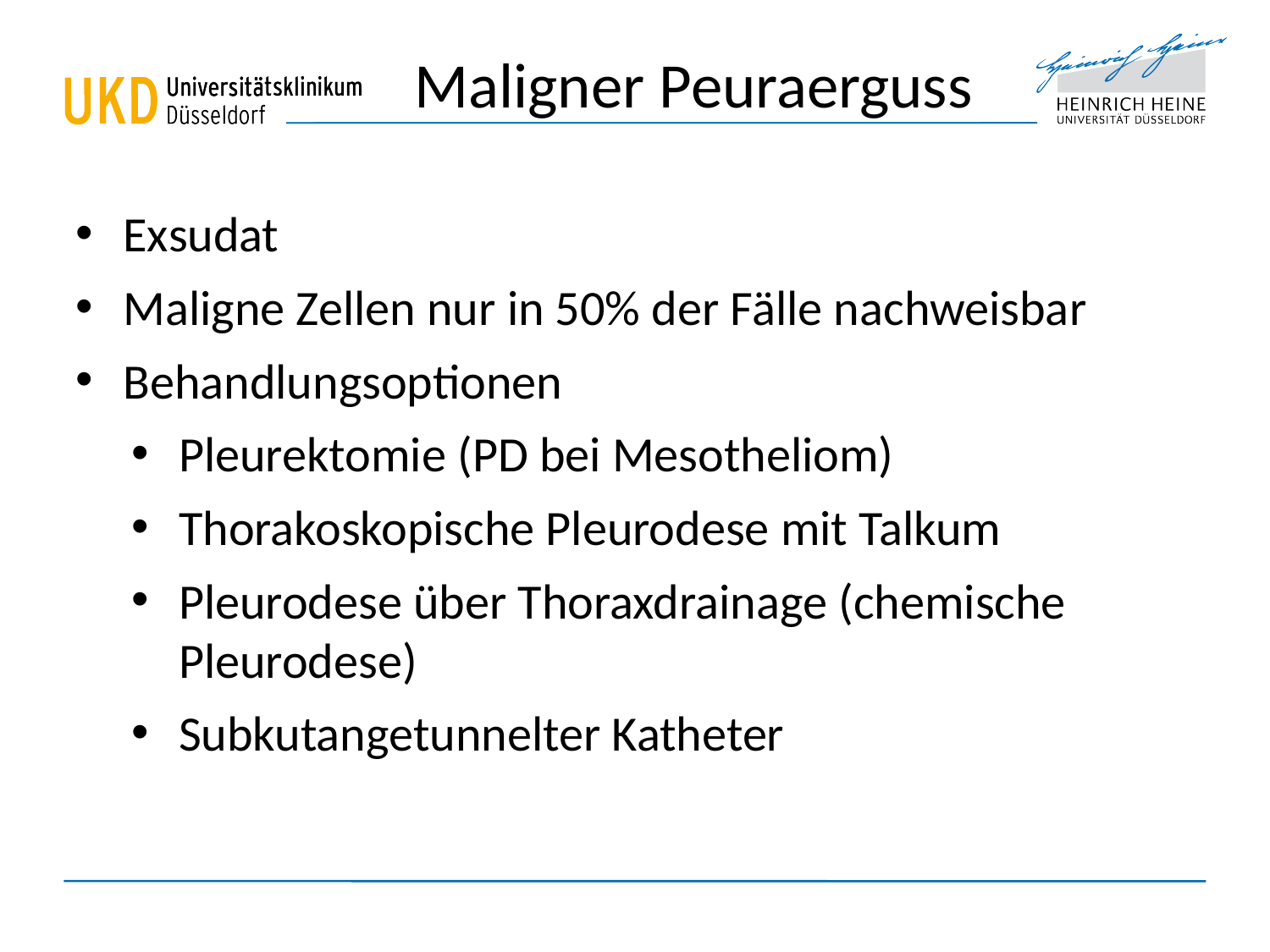

Maligner Peuraerguss
Exsudat
Maligne Zellen nur in 50% der Fälle nachweisbar
Behandlungsoptionen
Pleurektomie (PD bei Mesotheliom)
Thorakoskopische Pleurodese mit Talkum
Pleurodese über Thoraxdrainage (chemische Pleurodese)
Subkutangetunnelter Katheter